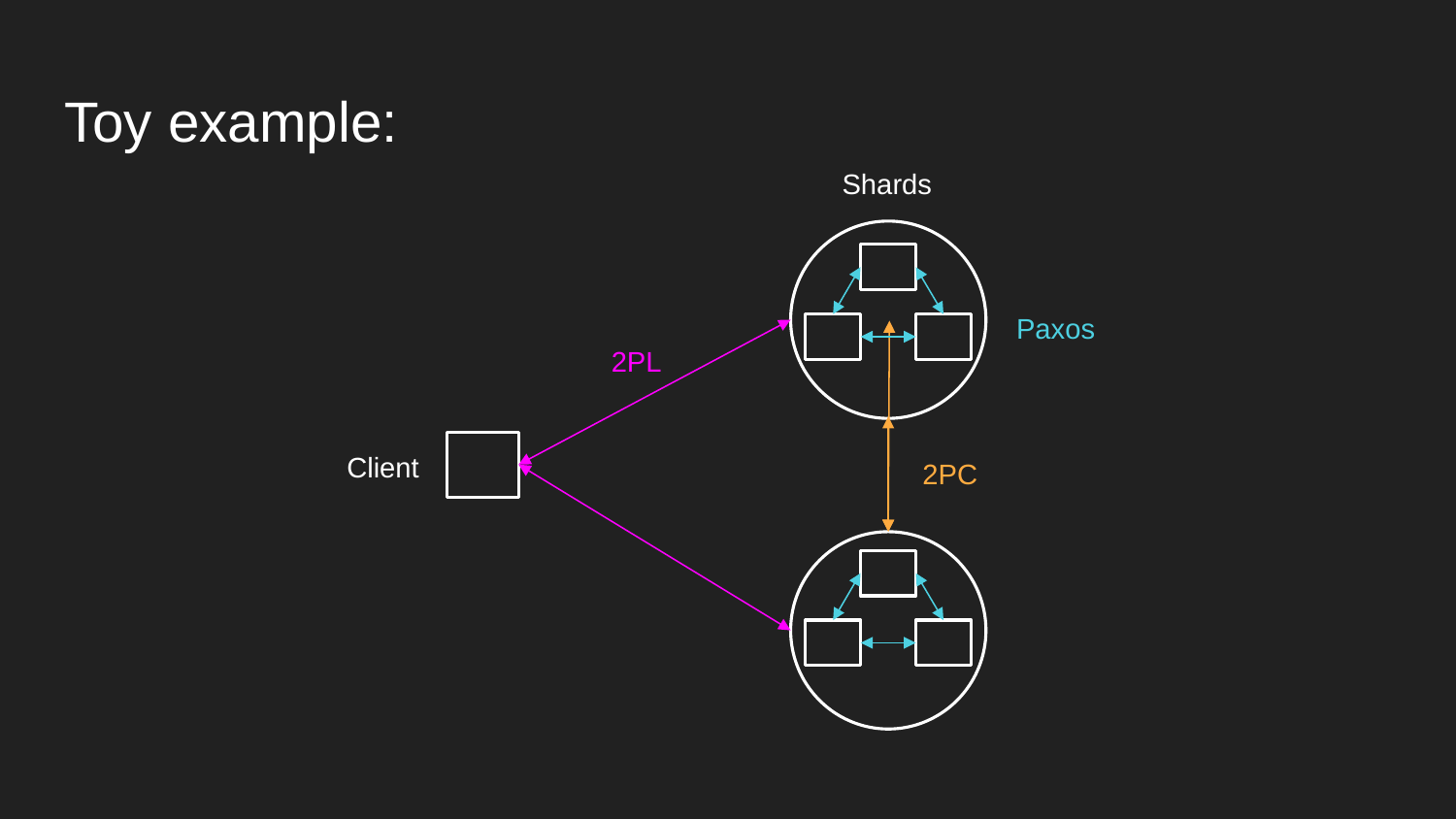

# Toy example:
Shards

Paxos

2PL

Client
2PC